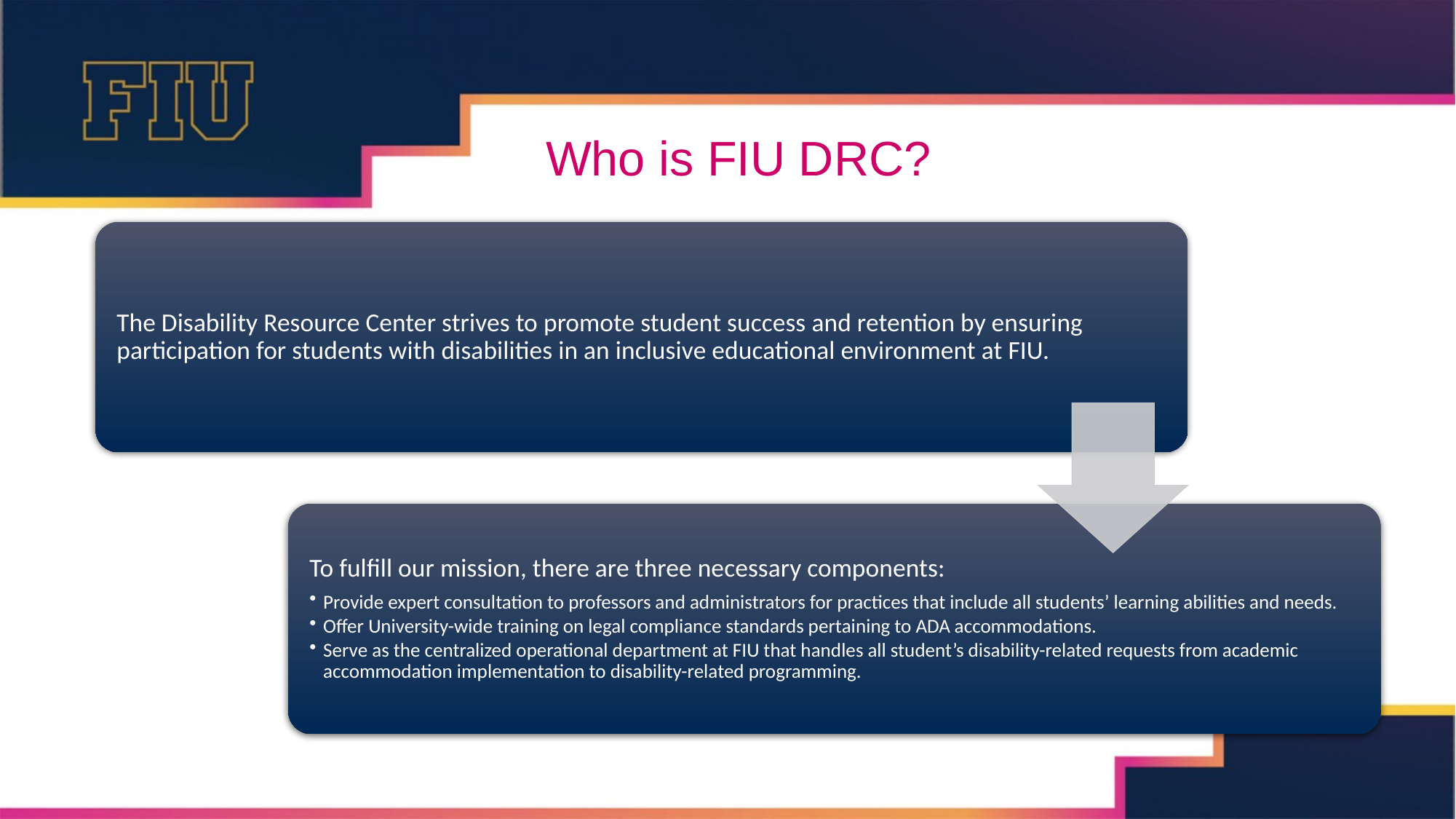

# Who is FIU DRC?
The Disability Resource Center strives to promote student success and retention by ensuring participation for students with disabilities in an inclusive educational environment at FIU.
To fulfill our mission, there are three necessary components:
Provide expert consultation to professors and administrators for practices that include all students’ learning abilities and needs.
Offer University-wide training on legal compliance standards pertaining to ADA accommodations.
Serve as the centralized operational department at FIU that handles all student’s disability-related requests from academic accommodation implementation to disability-related programming.